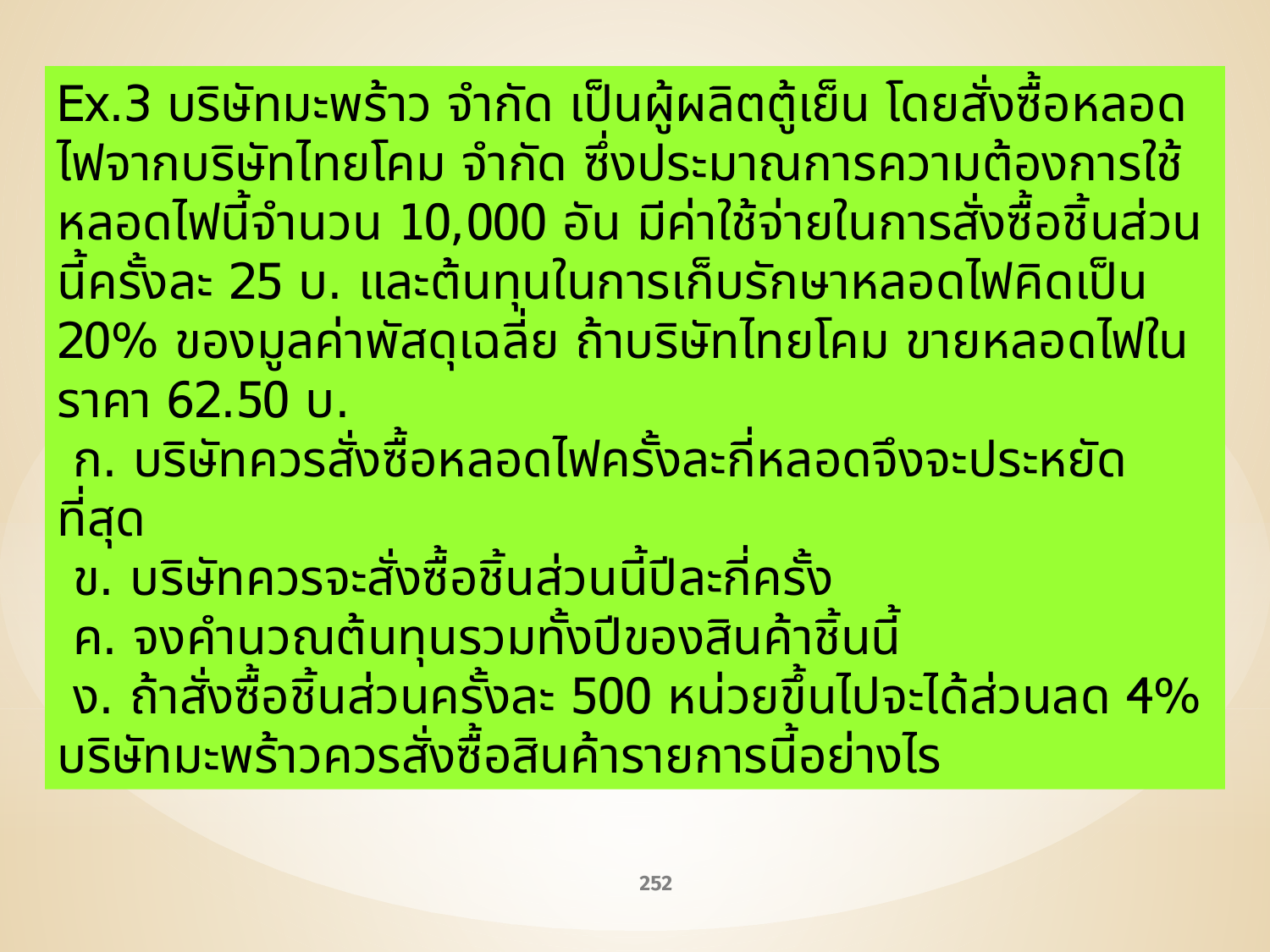

Ex.3 บริษัทมะพร้าว จำกัด เป็นผู้ผลิตตู้เย็น โดยสั่งซื้อหลอดไฟจากบริษัทไทยโคม จำกัด ซึ่งประมาณการความต้องการใช้หลอดไฟนี้จำนวน 10,000 อัน มีค่าใช้จ่ายในการสั่งซื้อชิ้นส่วนนี้ครั้งละ 25 บ. และต้นทุนในการเก็บรักษาหลอดไฟคิดเป็น 20% ของมูลค่าพัสดุเฉลี่ย ถ้าบริษัทไทยโคม ขายหลอดไฟในราคา 62.50 บ.
 ก. บริษัทควรสั่งซื้อหลอดไฟครั้งละกี่หลอดจึงจะประหยัดที่สุด
 ข. บริษัทควรจะสั่งซื้อชิ้นส่วนนี้ปีละกี่ครั้ง
 ค. จงคำนวณต้นทุนรวมทั้งปีของสินค้าชิ้นนี้
 ง. ถ้าสั่งซื้อชิ้นส่วนครั้งละ 500 หน่วยขึ้นไปจะได้ส่วนลด 4% บริษัทมะพร้าวควรสั่งซื้อสินค้ารายการนี้อย่างไร
252